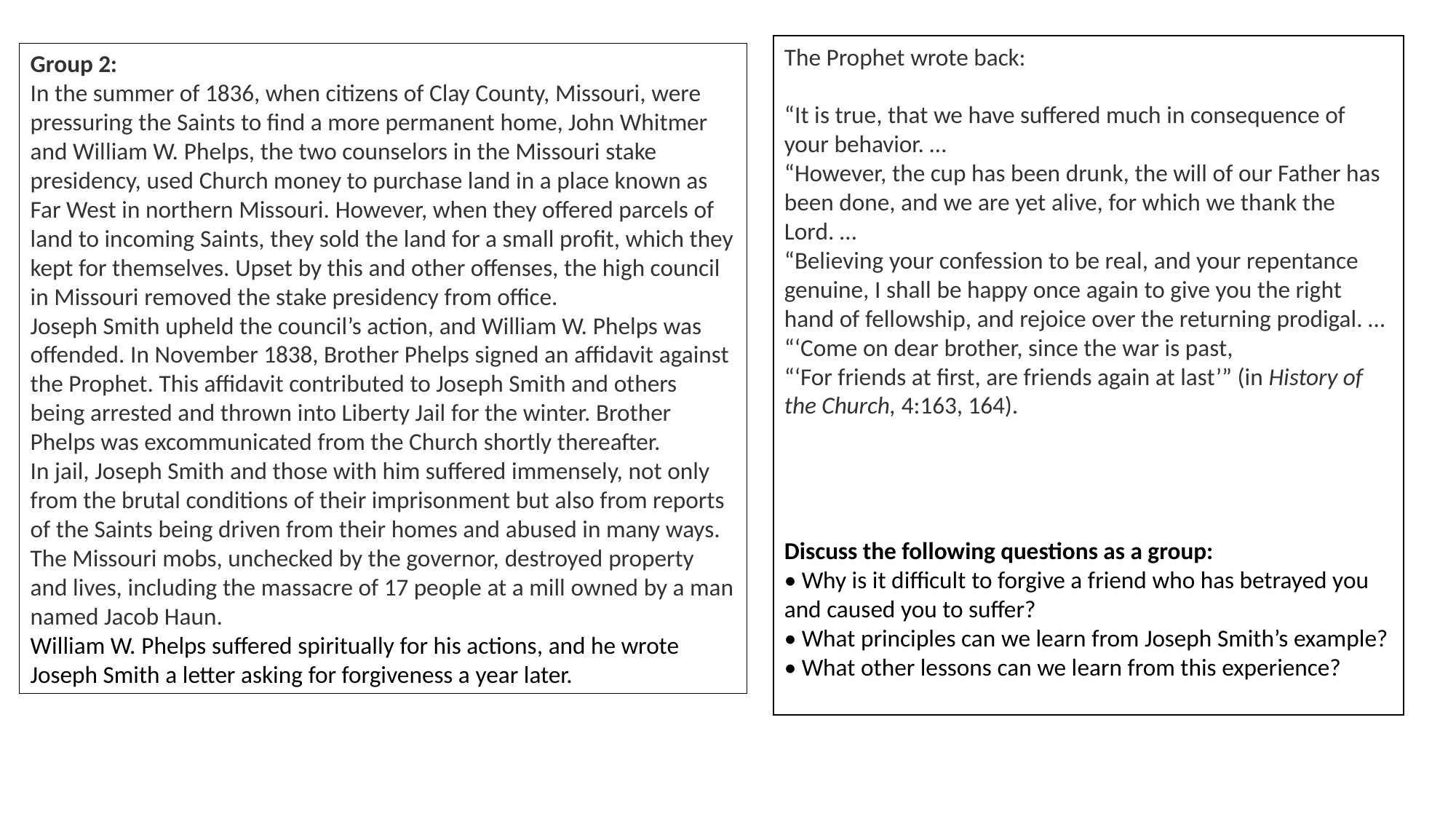

The Prophet wrote back:

“It is true, that we have suffered much in consequence of your behavior. …
“However, the cup has been drunk, the will of our Father has been done, and we are yet alive, for which we thank the Lord. …
“Believing your confession to be real, and your repentance genuine, I shall be happy once again to give you the right hand of fellowship, and rejoice over the returning prodigal. …
“‘Come on dear brother, since the war is past,
“‘For friends at first, are friends again at last’” (in History of the Church, 4:163, 164).

Discuss the following questions as a group:
• Why is it difficult to forgive a friend who has betrayed you and caused you to suffer?
• What principles can we learn from Joseph Smith’s example?
• What other lessons can we learn from this experience?

Group 2:
In the summer of 1836, when citizens of Clay County, Missouri, were pressuring the Saints to find a more permanent home, John Whitmer and William W. Phelps, the two counselors in the Missouri stake presidency, used Church money to purchase land in a place known as Far West in northern Missouri. However, when they offered parcels of land to incoming Saints, they sold the land for a small profit, which they kept for themselves. Upset by this and other offenses, the high council in Missouri removed the stake presidency from office.
Joseph Smith upheld the council’s action, and William W. Phelps was offended. In November 1838, Brother Phelps signed an affidavit against the Prophet. This affidavit contributed to Joseph Smith and others being arrested and thrown into Liberty Jail for the winter. Brother Phelps was excommunicated from the Church shortly thereafter.
In jail, Joseph Smith and those with him suffered immensely, not only from the brutal conditions of their imprisonment but also from reports of the Saints being driven from their homes and abused in many ways. The Missouri mobs, unchecked by the governor, destroyed property and lives, including the massacre of 17 people at a mill owned by a man named Jacob Haun.
William W. Phelps suffered spiritually for his actions, and he wrote Joseph Smith a letter asking for forgiveness a year later.